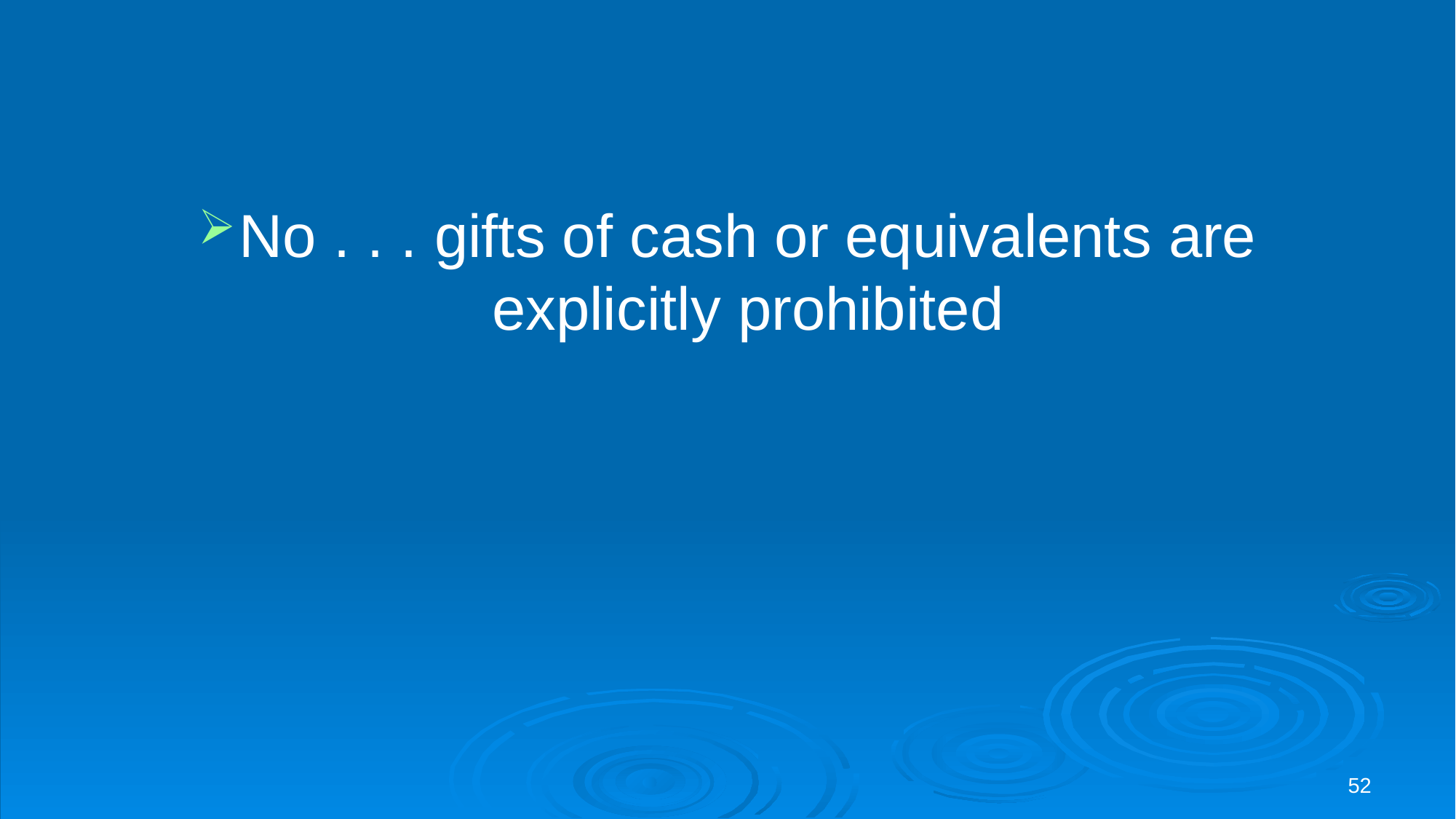

#
No . . . gifts of cash or equivalents are explicitly prohibited
52